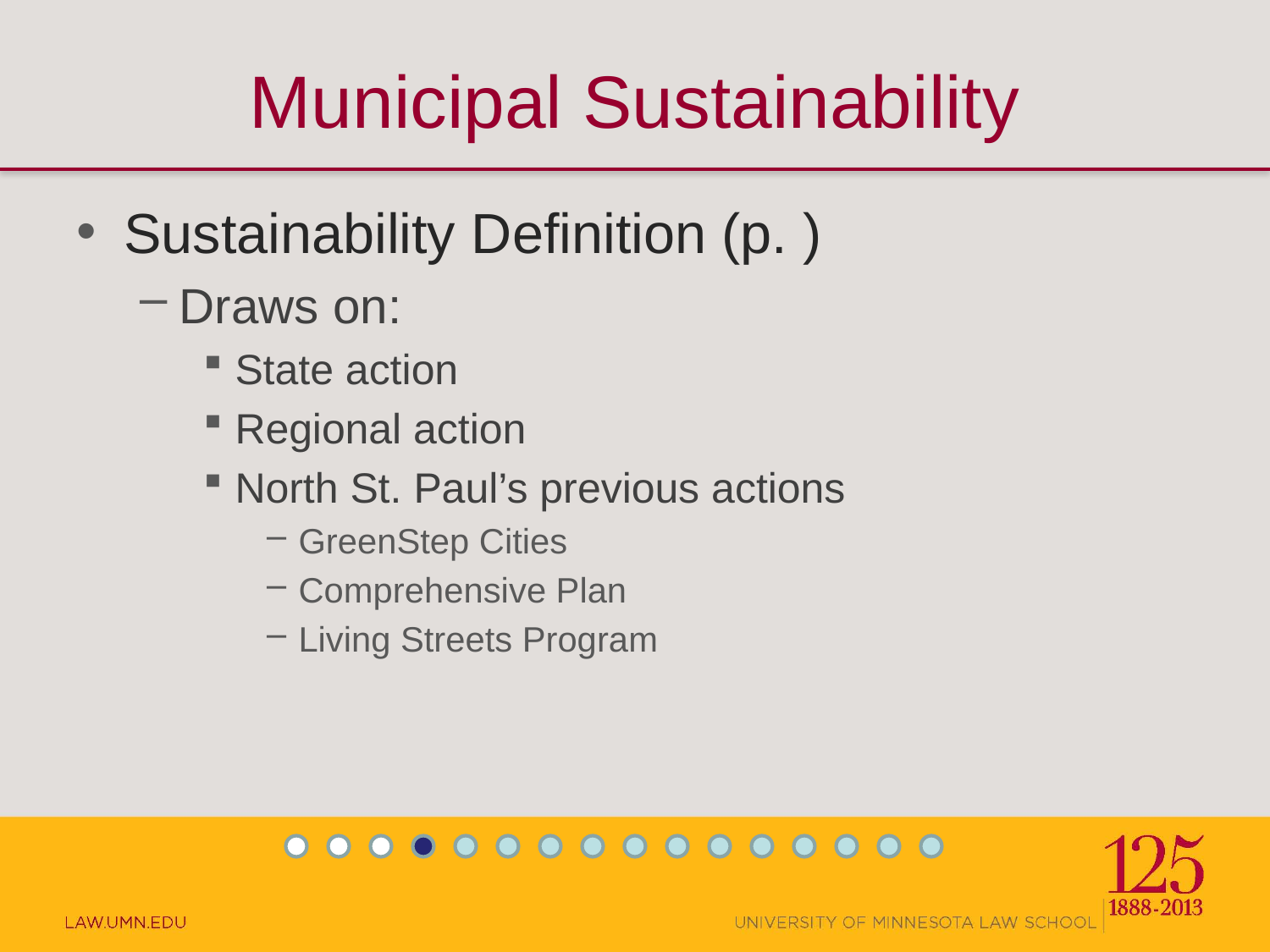

# Municipal Sustainability
Sustainability Definition (p. )
Draws on:
State action
Regional action
North St. Paul’s previous actions
GreenStep Cities
Comprehensive Plan
Living Streets Program